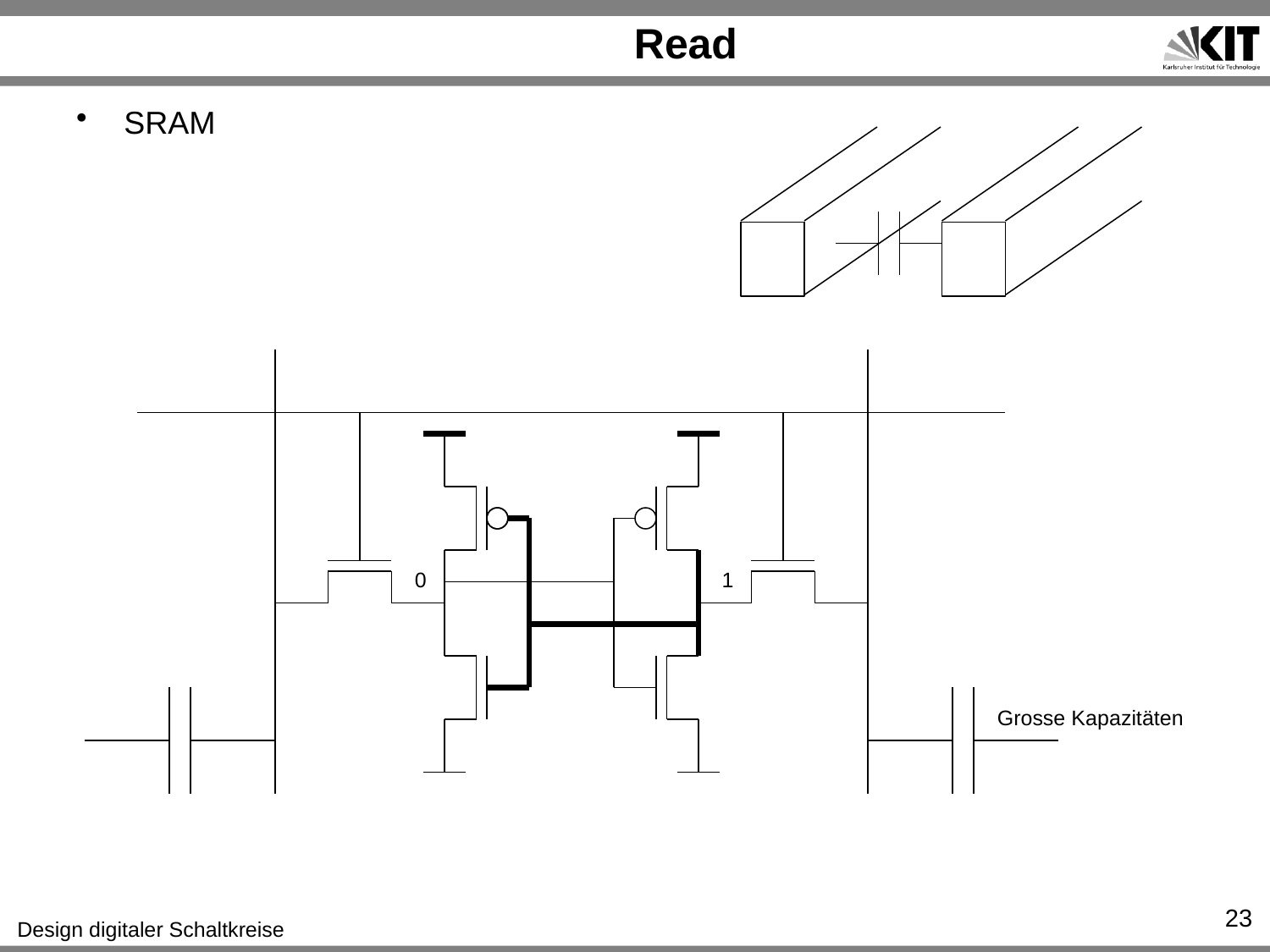

# Read
SRAM

0
1
Grosse Kapazitäten
23